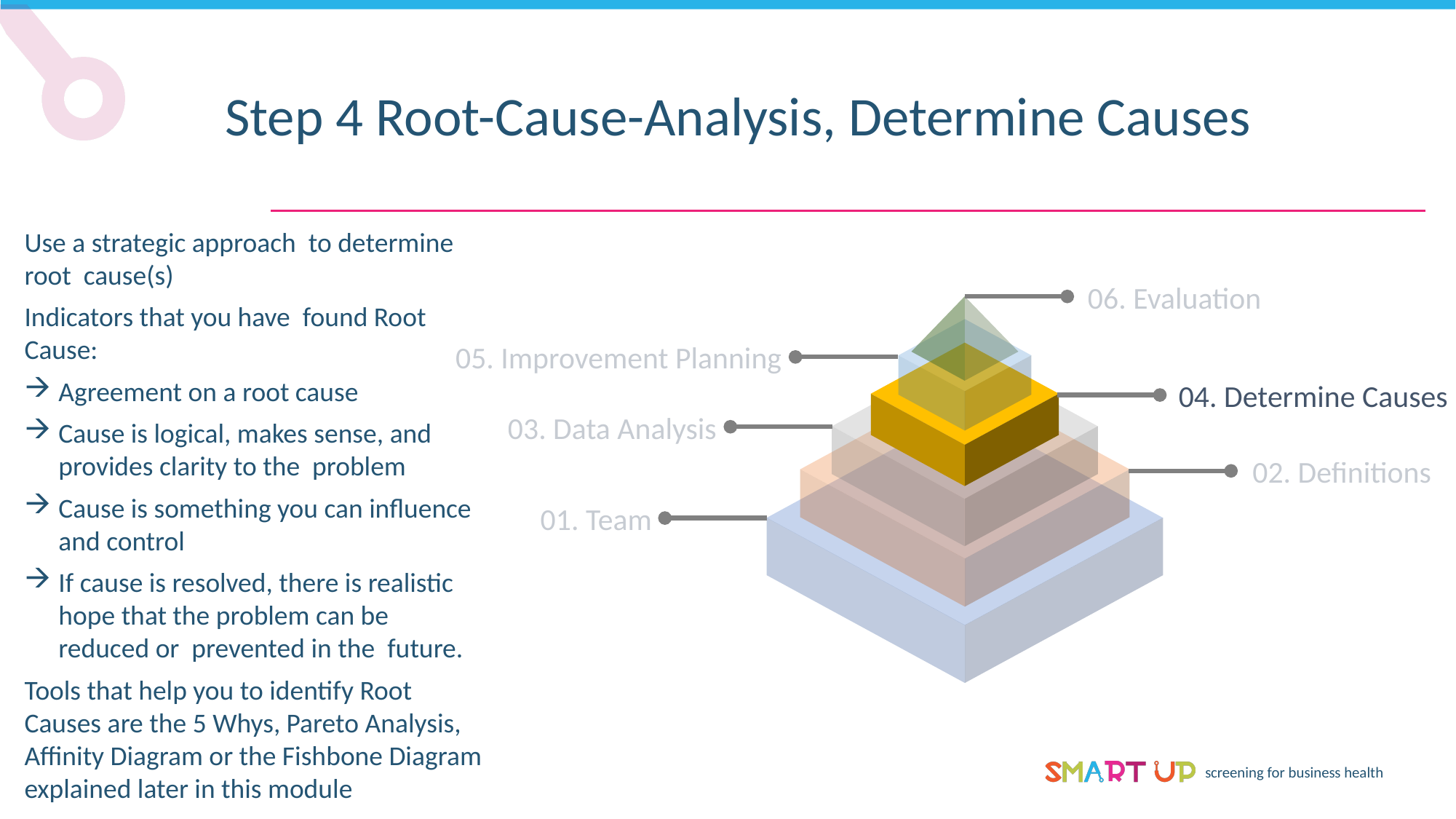

Step 4 Root-Cause-Analysis, Determine Causes
Use a strategic approach  to determine root  cause(s)
Indicators that you have  found Root Cause:
Agreement on a root cause
Cause is logical, makes sense, and  provides clarity to the  problem
Cause is something you can influence and control
If cause is resolved, there is realistic hope that the problem can be reduced or  prevented in the  future.
Tools that help you to identify Root Causes are the 5 Whys, Pareto Analysis, Affinity Diagram or the Fishbone Diagram explained later in this module

06. Evaluation

05. Improvement Planning

04. Determine Causes

03. Data Analysis

02. Definitions

01. Team